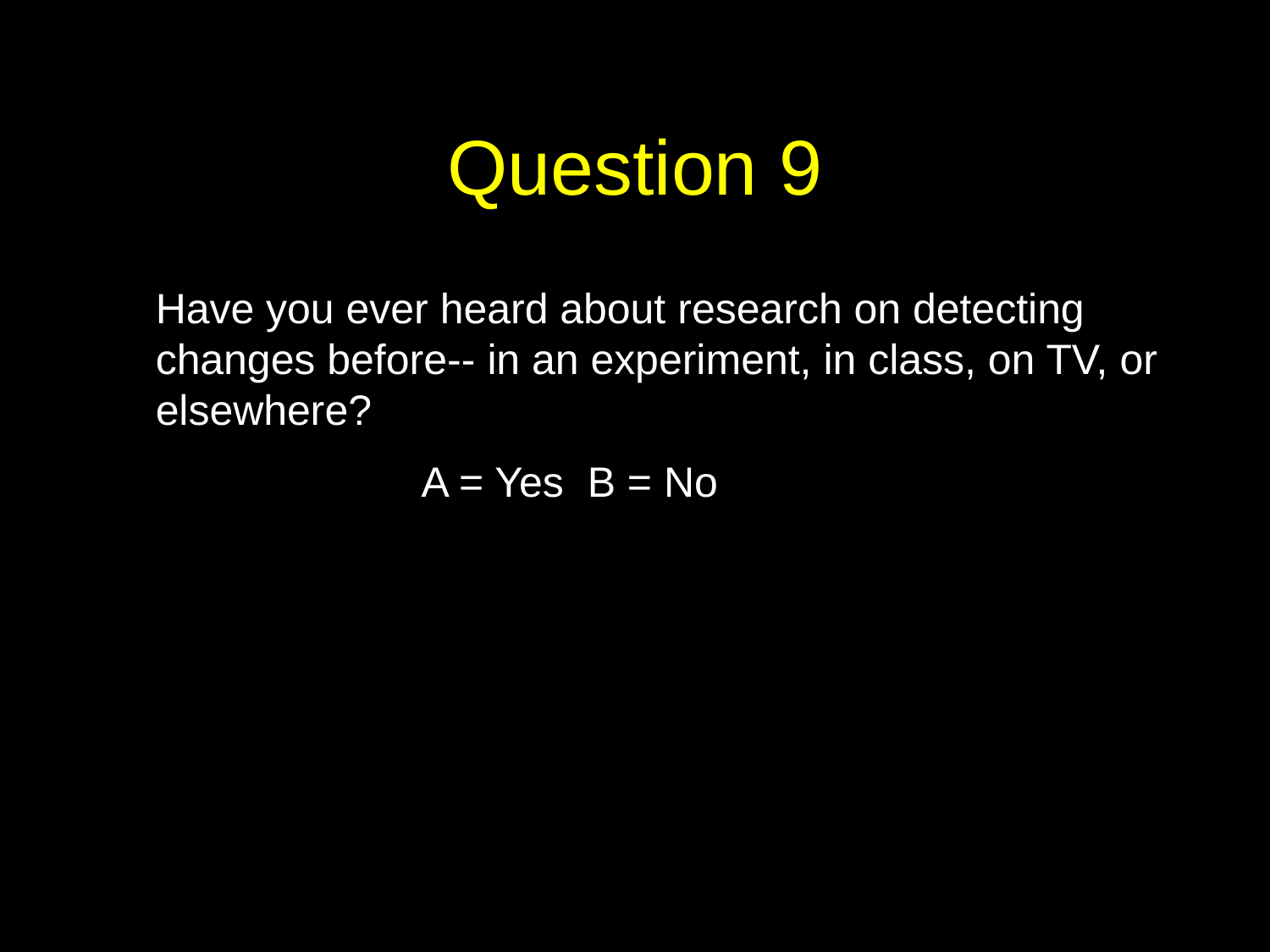

# Question 9
	Have you ever heard about research on detecting changes before-- in an experiment, in class, on TV, or elsewhere?
			 A = Yes  B = No